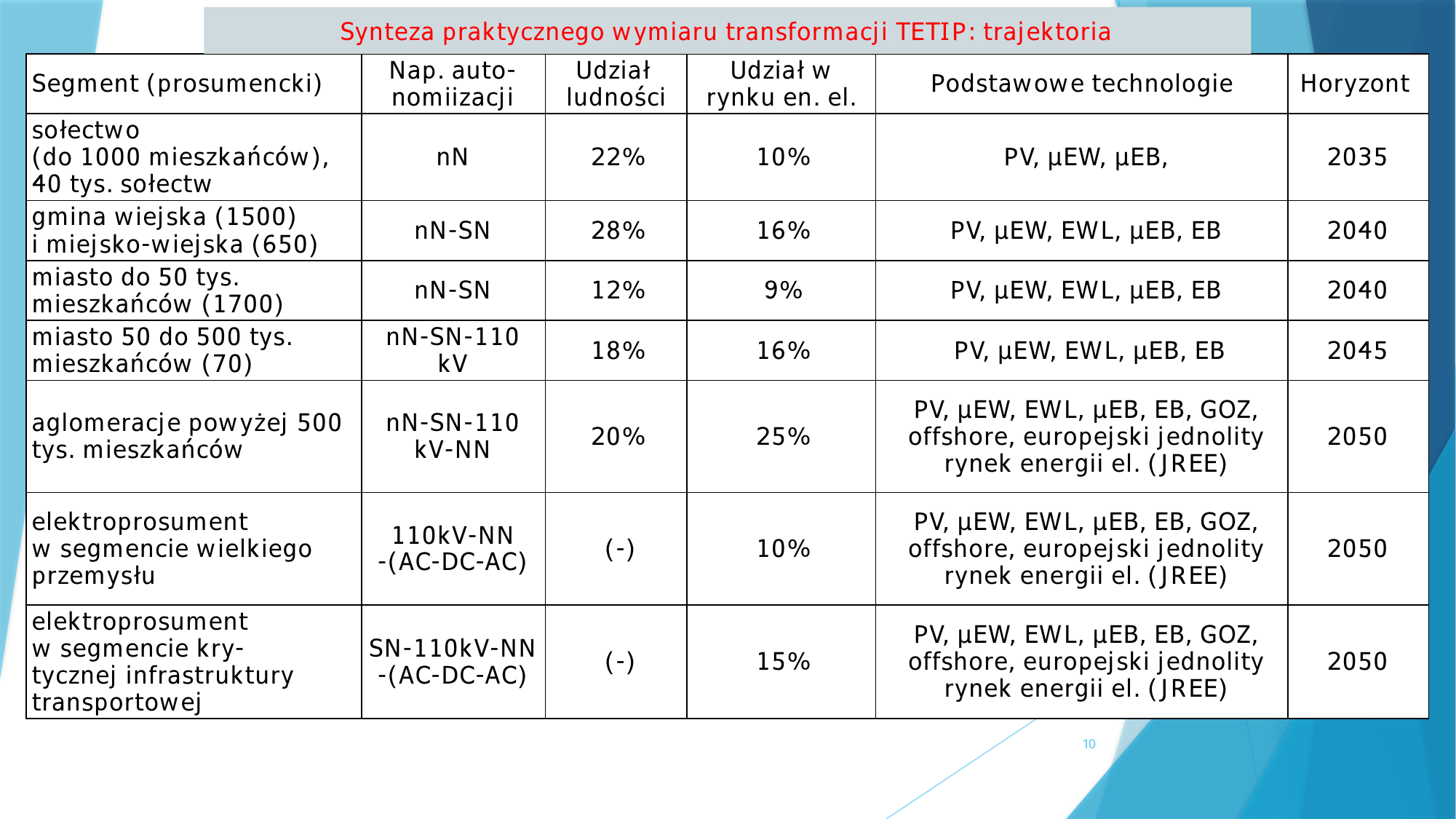

Synteza praktycznego wymiaru transformacji TETIP: trajektoria
| Segment (prosumencki) | Nap. auto-nomiizacji | Udział ludności | Udział w rynku en. el. | Podstawowe technologie | Horyzont |
| --- | --- | --- | --- | --- | --- |
| sołectwo (do 1000 mieszkańców), 40 tys. sołectw | nN | 22% | 10% | PV, µEW, µEB, | 2035 |
| gmina wiejska (1500) i miejsko-wiejska (650) | nN-SN | 28% | 16% | PV, µEW, EWL, µEB, EB | 2040 |
| miasto do 50 tys. mieszkańców (1700) | nN-SN | 12% | 9% | PV, µEW, EWL, µEB, EB | 2040 |
| miasto 50 do 500 tys. mieszkańców (70) | nN-SN-110 kV | 18% | 16% | PV, µEW, EWL, µEB, EB | 2045 |
| aglomeracje powyżej 500 tys. mieszkańców | nN-SN-110 kV-NN | 20% | 25% | PV, µEW, EWL, µEB, EB, GOZ, offshore, europejski jednolity rynek energii el. (JREE) | 2050 |
| elektroprosument w segmencie wielkiego przemysłu | 110kV-NN -(AC-DC-AC) | (-) | 10% | PV, µEW, EWL, µEB, EB, GOZ, offshore, europejski jednolity rynek energii el. (JREE) | 2050 |
| elektroprosument w segmencie kry- tycznej infrastruktury transportowej | SN-110kV-NN -(AC-DC-AC) | (-) | 15% | PV, µEW, EWL, µEB, EB, GOZ, offshore, europejski jednolity rynek energii el. (JREE) | 2050 |
10